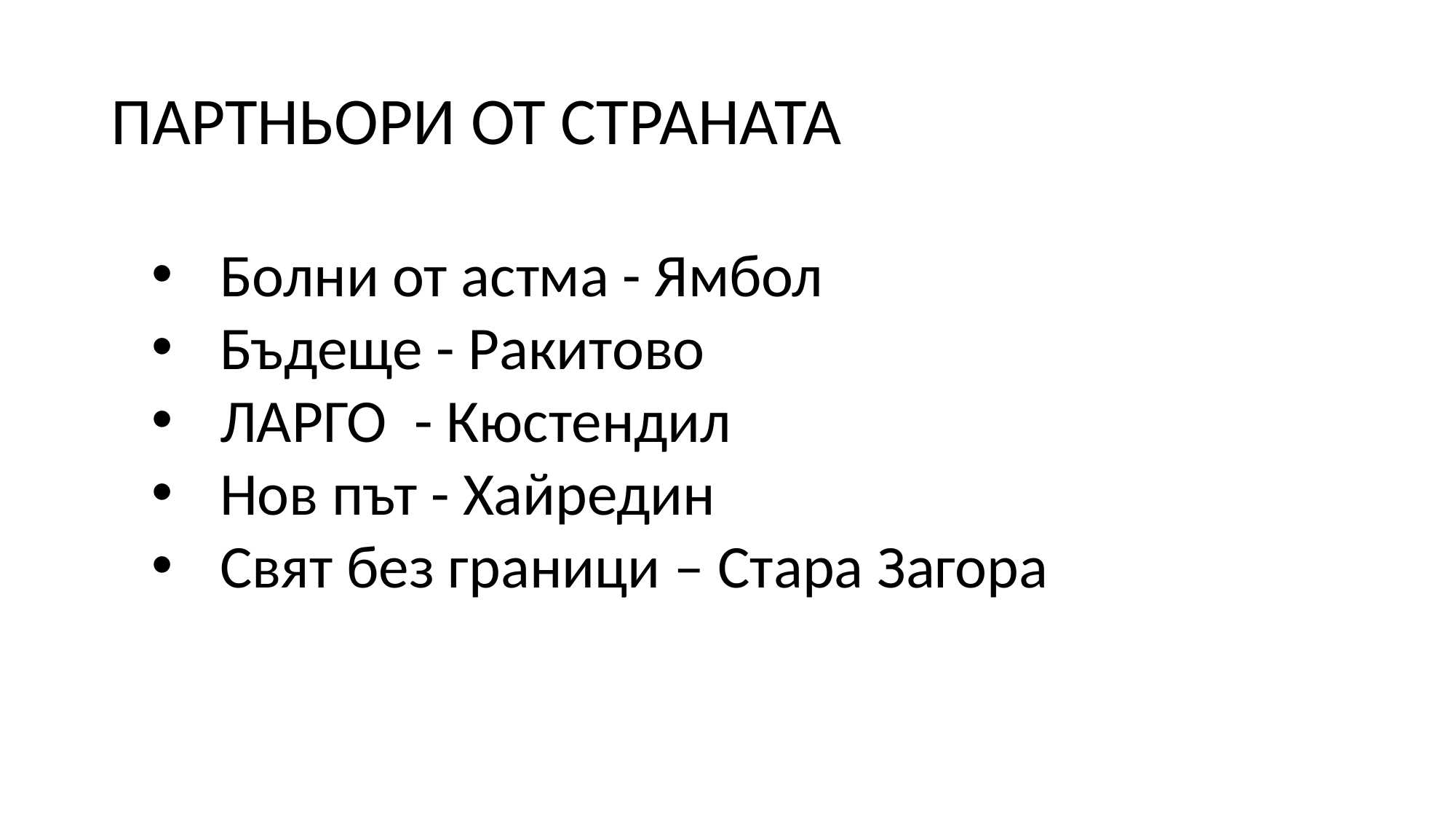

# ПАРТНЬОРИ ОТ СТРАНАТА
Болни от астма - Ямбол
Бъдеще - Ракитово
ЛАРГО  - Кюстендил
Нов път - Хайредин
Свят без граници – Стара Загора